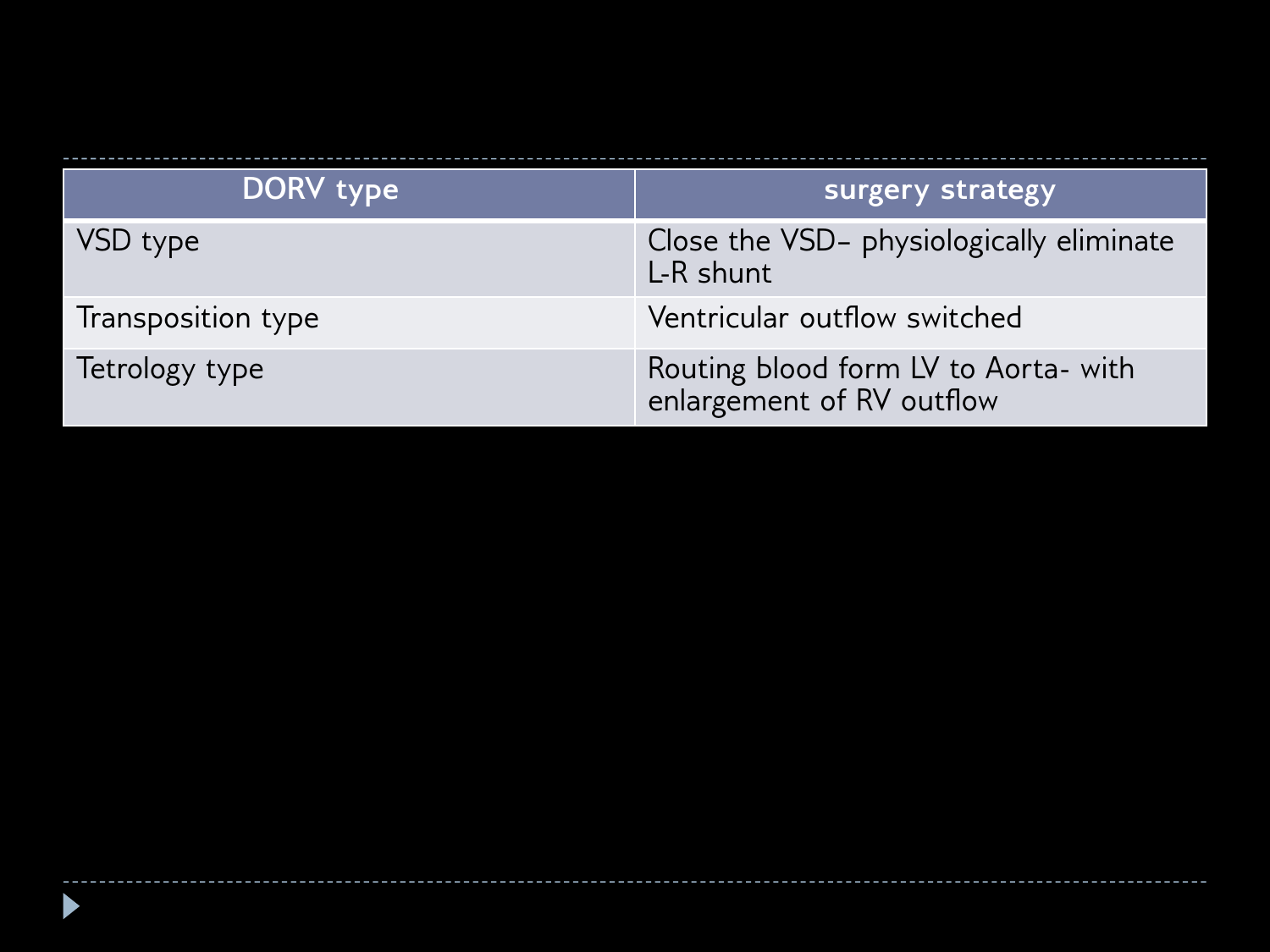

#
| DORV type | surgery strategy |
| --- | --- |
| VSD type | Close the VSD– physiologically eliminate L-R shunt |
| Transposition type | Ventricular outflow switched |
| Tetrology type | Routing blood form LV to Aorta- with enlargement of RV outflow |